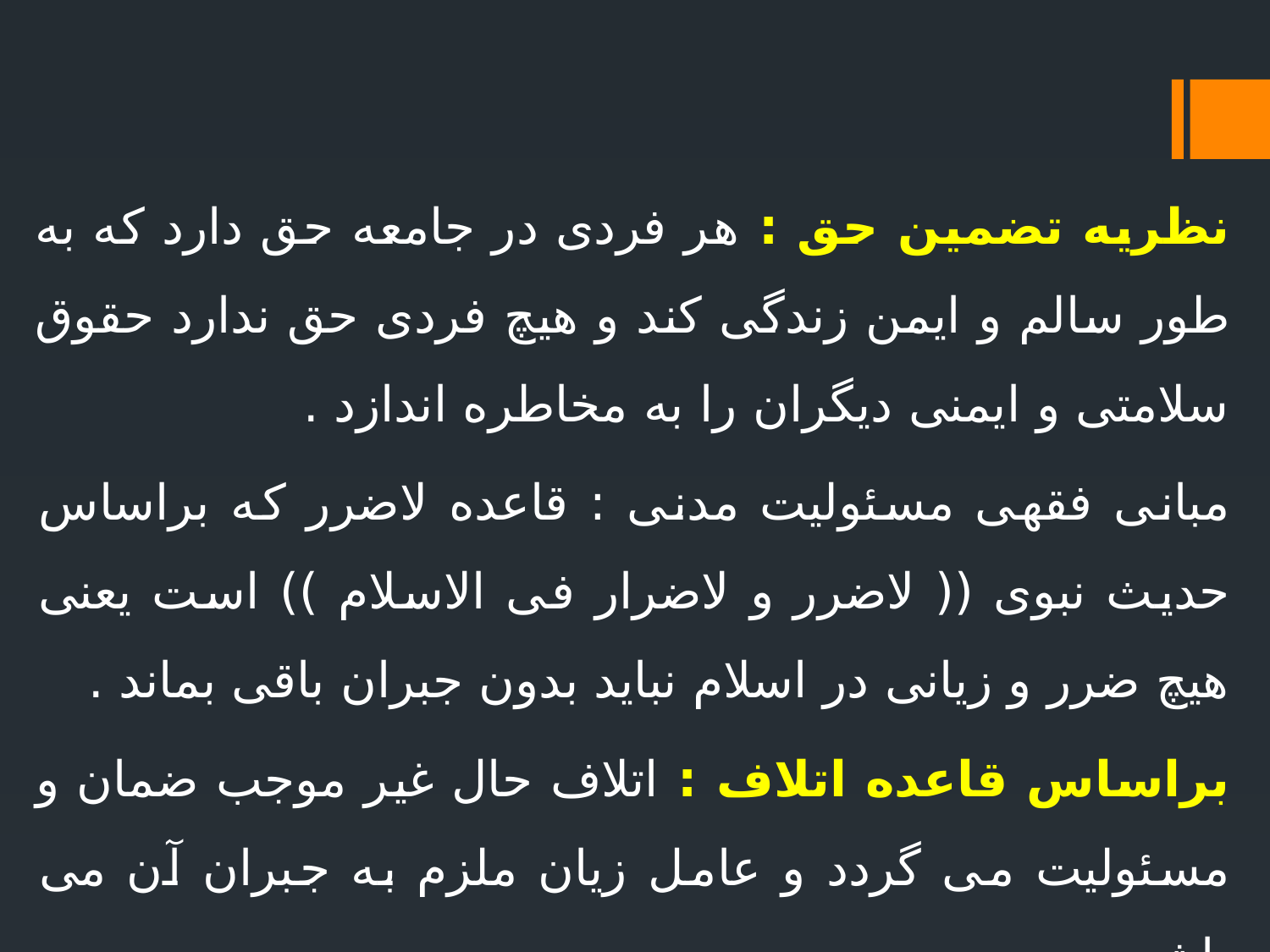

نظریه تضمین حق : هر فردی در جامعه حق دارد که به طور سالم و ایمن زندگی کند و هیچ فردی حق ندارد حقوق سلامتی و ایمنی دیگران را به مخاطره اندازد .
مبانی فقهی مسئولیت مدنی : قاعده لاضرر که براساس حدیث نبوی (( لاضرر و لاضرار فی الاسلام )) است یعنی هیچ ضرر و زیانی در اسلام نباید بدون جبران باقی بماند .
براساس قاعده اتلاف : اتلاف حال غیر موجب ضمان و مسئولیت می گردد و عامل زیان ملزم به جبران آن می باشد .